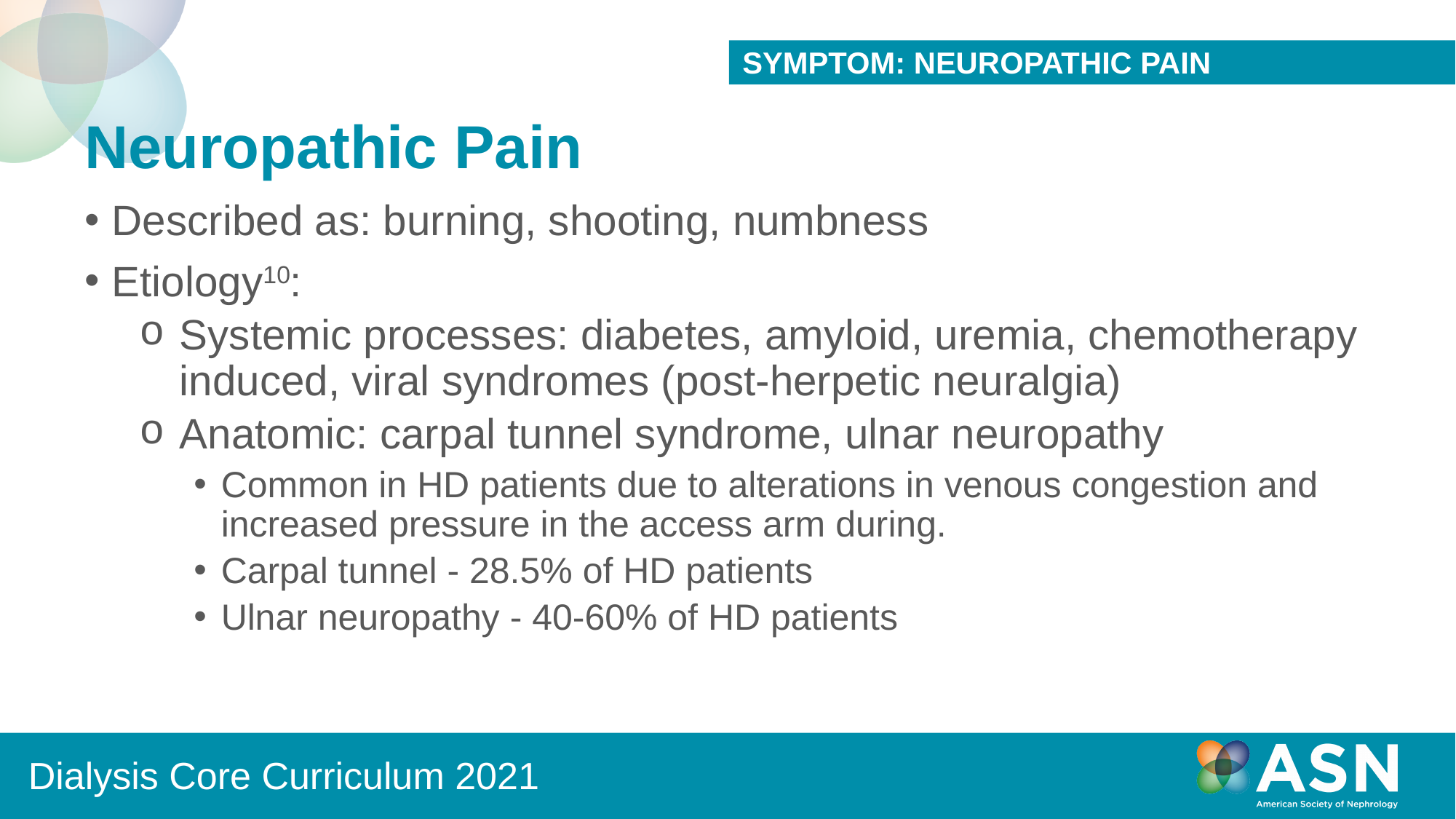

Symptom: Neuropathic Pain
# Neuropathic Pain
Described as: burning, shooting, numbness
Etiology10:
Systemic processes: diabetes, amyloid, uremia, chemotherapy induced, viral syndromes (post-herpetic neuralgia)
Anatomic: carpal tunnel syndrome, ulnar neuropathy
Common in HD patients due to alterations in venous congestion and increased pressure in the access arm during.
Carpal tunnel - 28.5% of HD patients
Ulnar neuropathy - 40-60% of HD patients

Dialysis Core Curriculum 2021